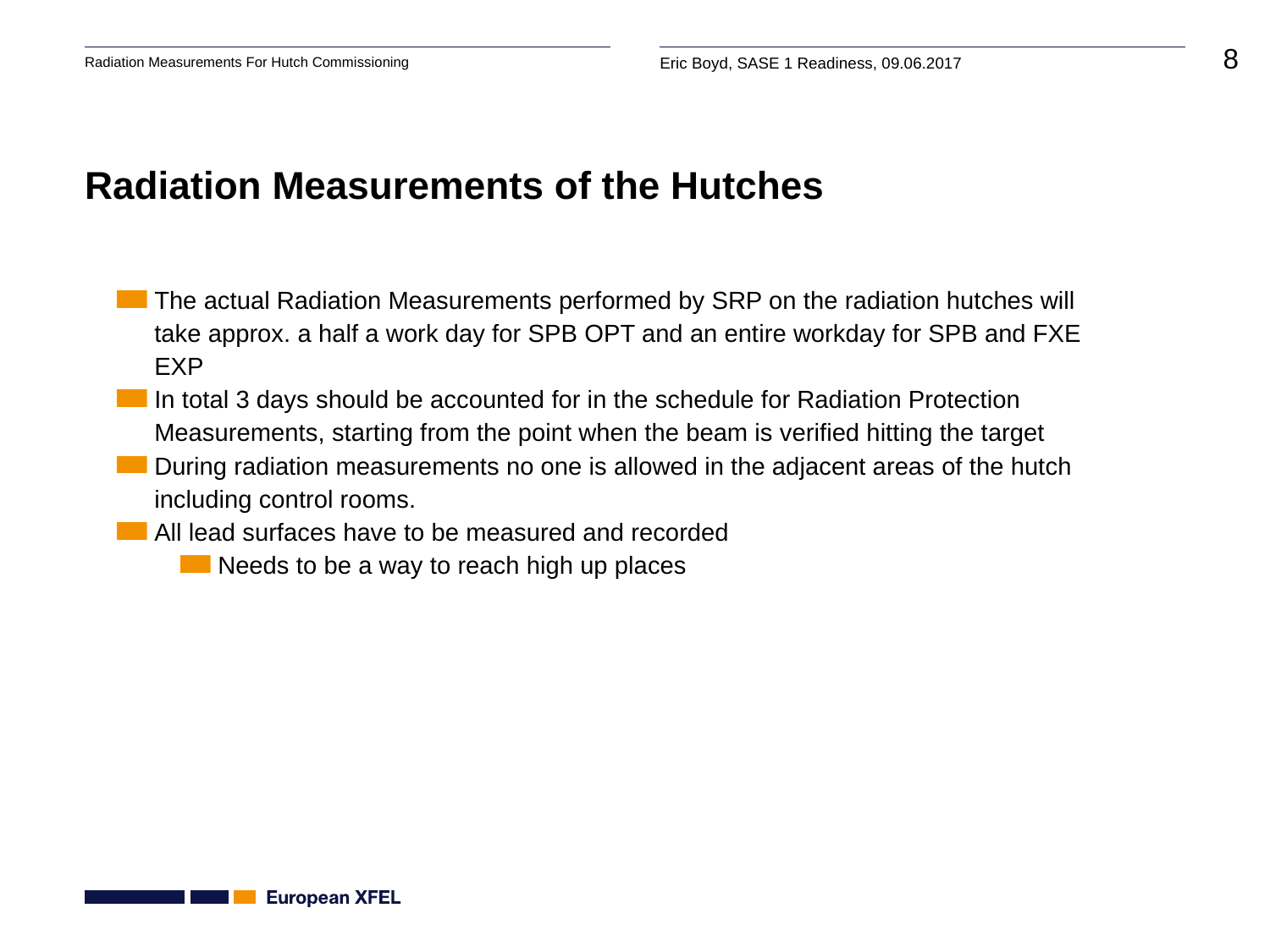

# Radiation Measurements of the Hutches
The actual Radiation Measurements performed by SRP on the radiation hutches will take approx. a half a work day for SPB OPT and an entire workday for SPB and FXE EXP
In total 3 days should be accounted for in the schedule for Radiation Protection Measurements, starting from the point when the beam is verified hitting the target
During radiation measurements no one is allowed in the adjacent areas of the hutch including control rooms.
All lead surfaces have to be measured and recorded
Needs to be a way to reach high up places